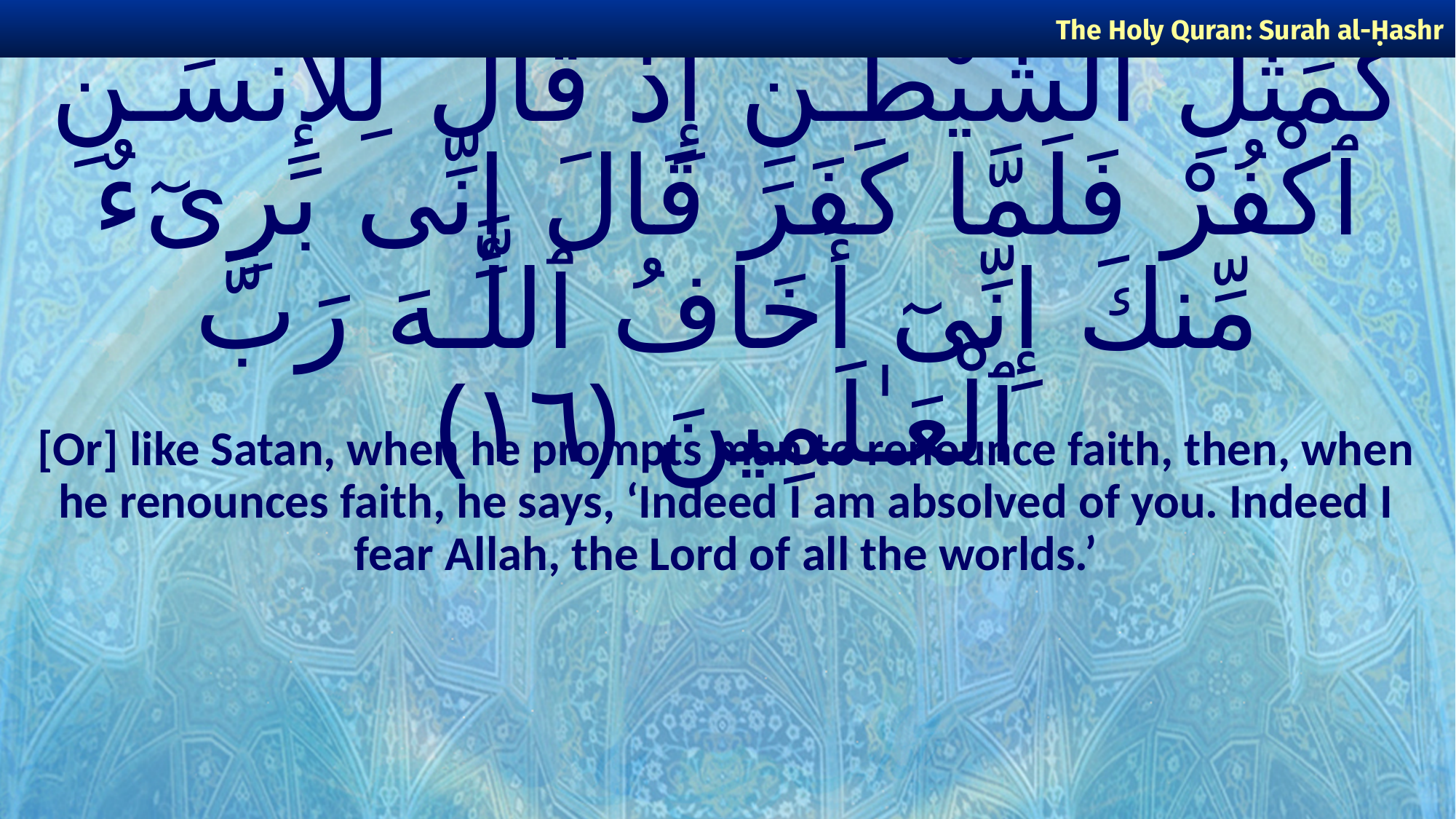

The Holy Quran: Surah al-Ḥashr
# كَمَثَلِ ٱلشَّيْطَـٰنِ إِذْ قَالَ لِلْإِنسَـٰنِ ٱكْفُرْ فَلَمَّا كَفَرَ قَالَ إِنِّى بَرِىٓءٌ مِّنكَ إِنِّىٓ أَخَافُ ٱللَّـهَ رَبَّ ٱلْعَـٰلَمِينَ ﴿١٦﴾
[Or] like Satan, when he prompts man to renounce faith, then, when he renounces faith, he says, ‘Indeed I am absolved of you. Indeed I fear Allah, the Lord of all the worlds.’